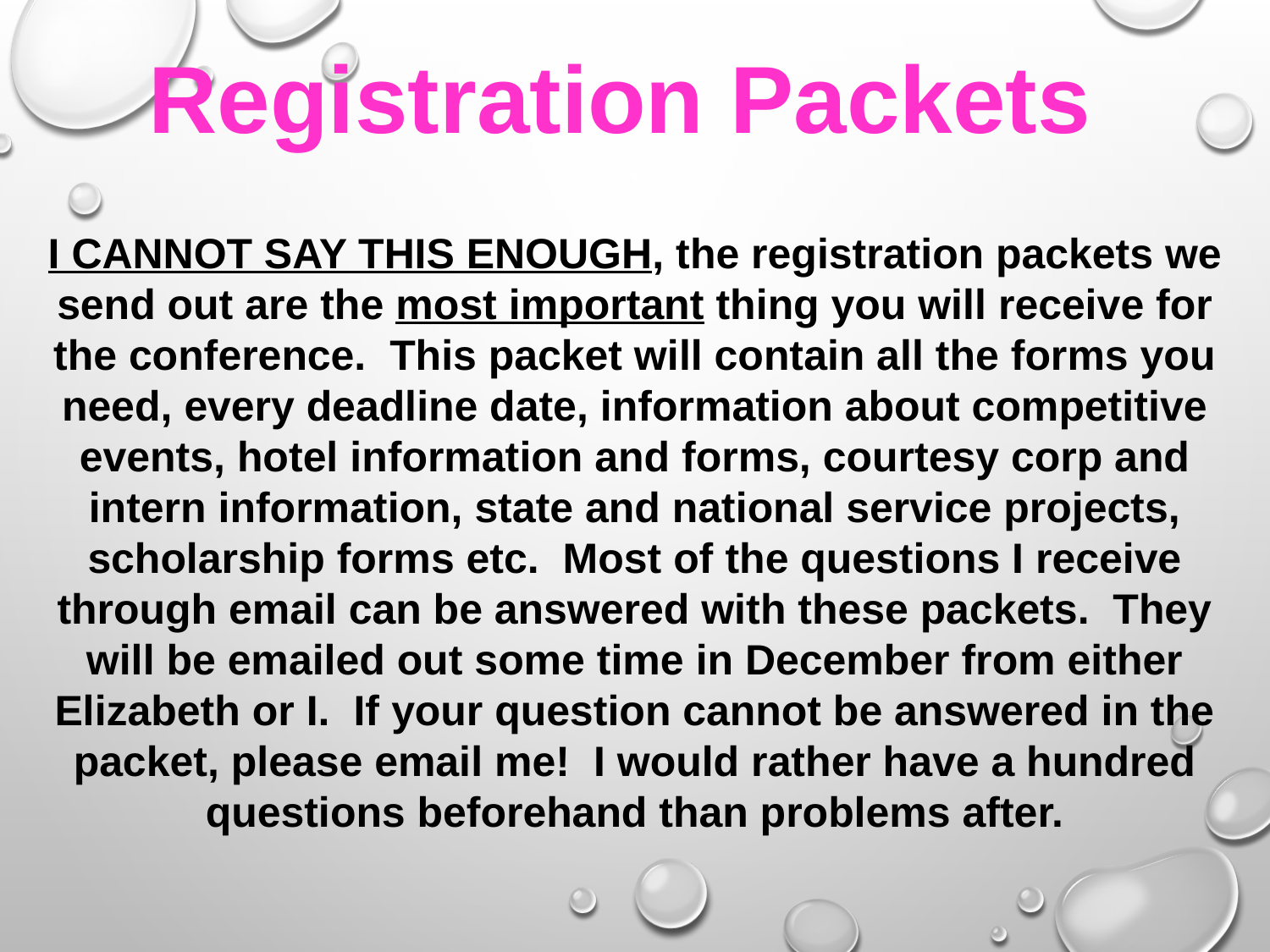

Registration Packets

I CANNOT SAY THIS ENOUGH, the registration packets we send out are the most important thing you will receive for the conference.  This packet will contain all the forms you need, every deadline date, information about competitive events, hotel information and forms, courtesy corp and intern information, state and national service projects, scholarship forms etc.  Most of the questions I receive through email can be answered with these packets.  They will be emailed out some time in December from either Elizabeth or I.  If your question cannot be answered in the packet, please email me!  I would rather have a hundred questions beforehand than problems after.